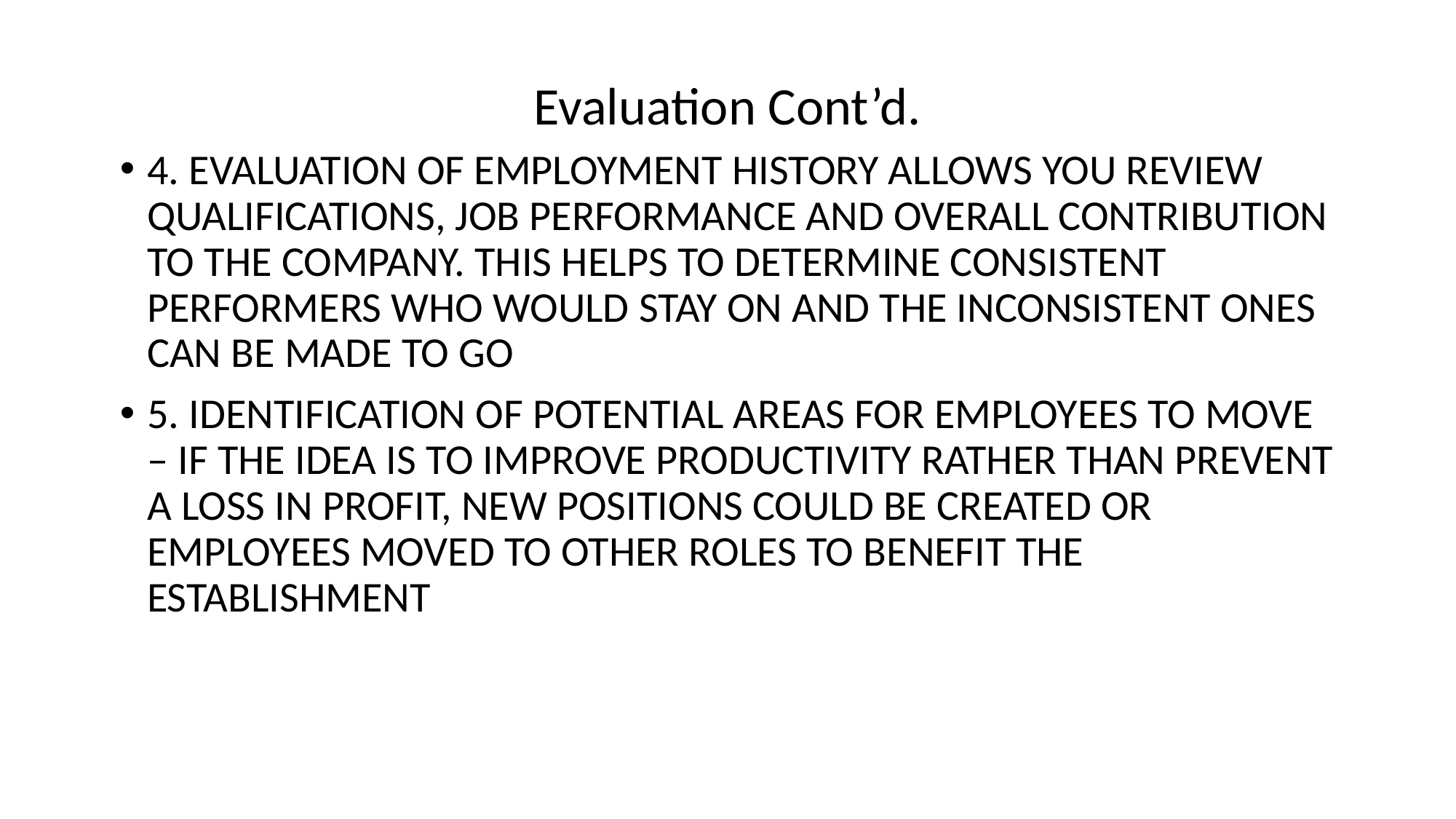

# Evaluation Cont’d.
4. EVALUATION OF EMPLOYMENT HISTORY ALLOWS YOU REVIEW QUALIFICATIONS, JOB PERFORMANCE AND OVERALL CONTRIBUTION TO THE COMPANY. THIS HELPS TO DETERMINE CONSISTENT PERFORMERS WHO WOULD STAY ON AND THE INCONSISTENT ONES CAN BE MADE TO GO
5. IDENTIFICATION OF POTENTIAL AREAS FOR EMPLOYEES TO MOVE – IF THE IDEA IS TO IMPROVE PRODUCTIVITY RATHER THAN PREVENT A LOSS IN PROFIT, NEW POSITIONS COULD BE CREATED OR EMPLOYEES MOVED TO OTHER ROLES TO BENEFIT THE ESTABLISHMENT